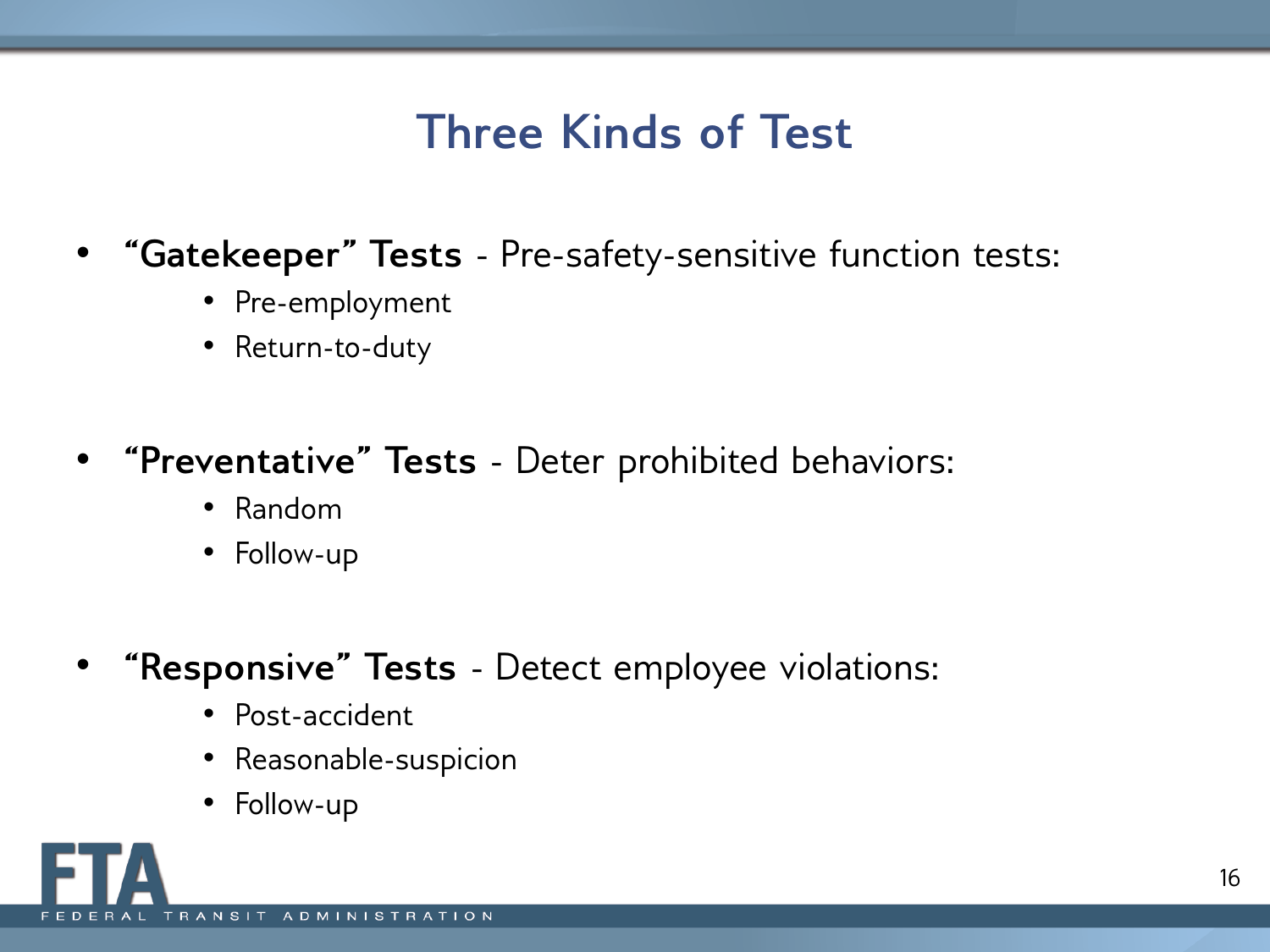

# Three Kinds of Test
“Gatekeeper” Tests - Pre-safety-sensitive function tests:
Pre-employment
Return-to-duty

“Preventative” Tests - Deter prohibited behaviors:
Random
Follow-up

“Responsive” Tests - Detect employee violations:
Post-accident
Reasonable-suspicion
Follow-up
16